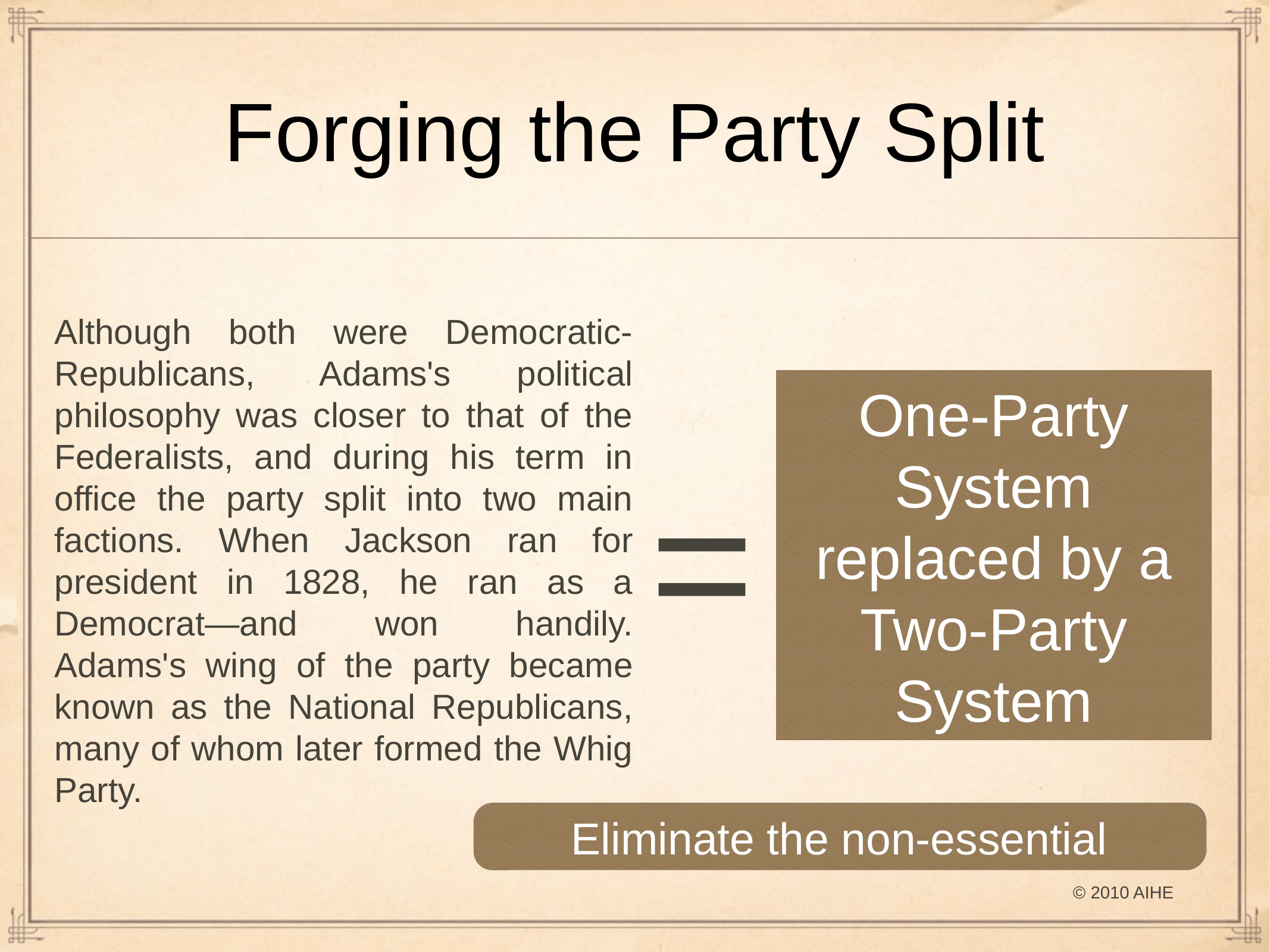

# Forging the Party Split
One-Party System replaced by a Two-Party System
Although both were Democratic-Republicans, Adams's political philosophy was closer to that of the Federalists, and during his term in office the party split into two main factions. When Jackson ran for president in 1828, he ran as a Democrat—and won handily. Adams's wing of the party became known as the National Republicans, many of whom later formed the Whig Party.
=
Eliminate the non-essential
© 2010 AIHE